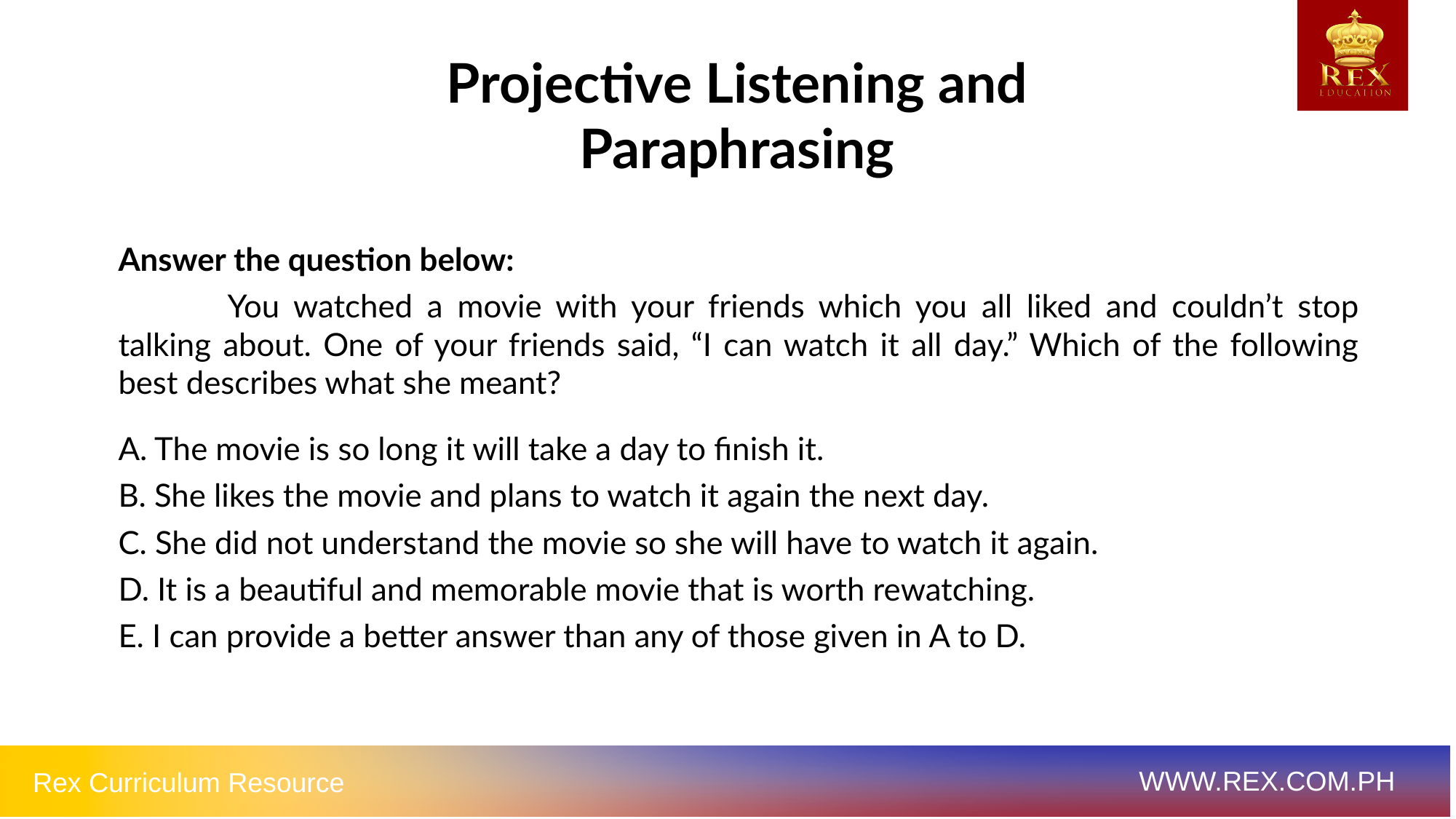

Projective Listening and Paraphrasing
Answer the question below:
	You watched a movie with your friends which you all liked and couldn’t stop talking about. One of your friends said, “I can watch it all day.” Which of the following best describes what she meant?
A. The movie is so long it will take a day to finish it.
B. She likes the movie and plans to watch it again the next day.
C. She did not understand the movie so she will have to watch it again.
D. It is a beautiful and memorable movie that is worth rewatching.
E. I can provide a better answer than any of those given in A to D.